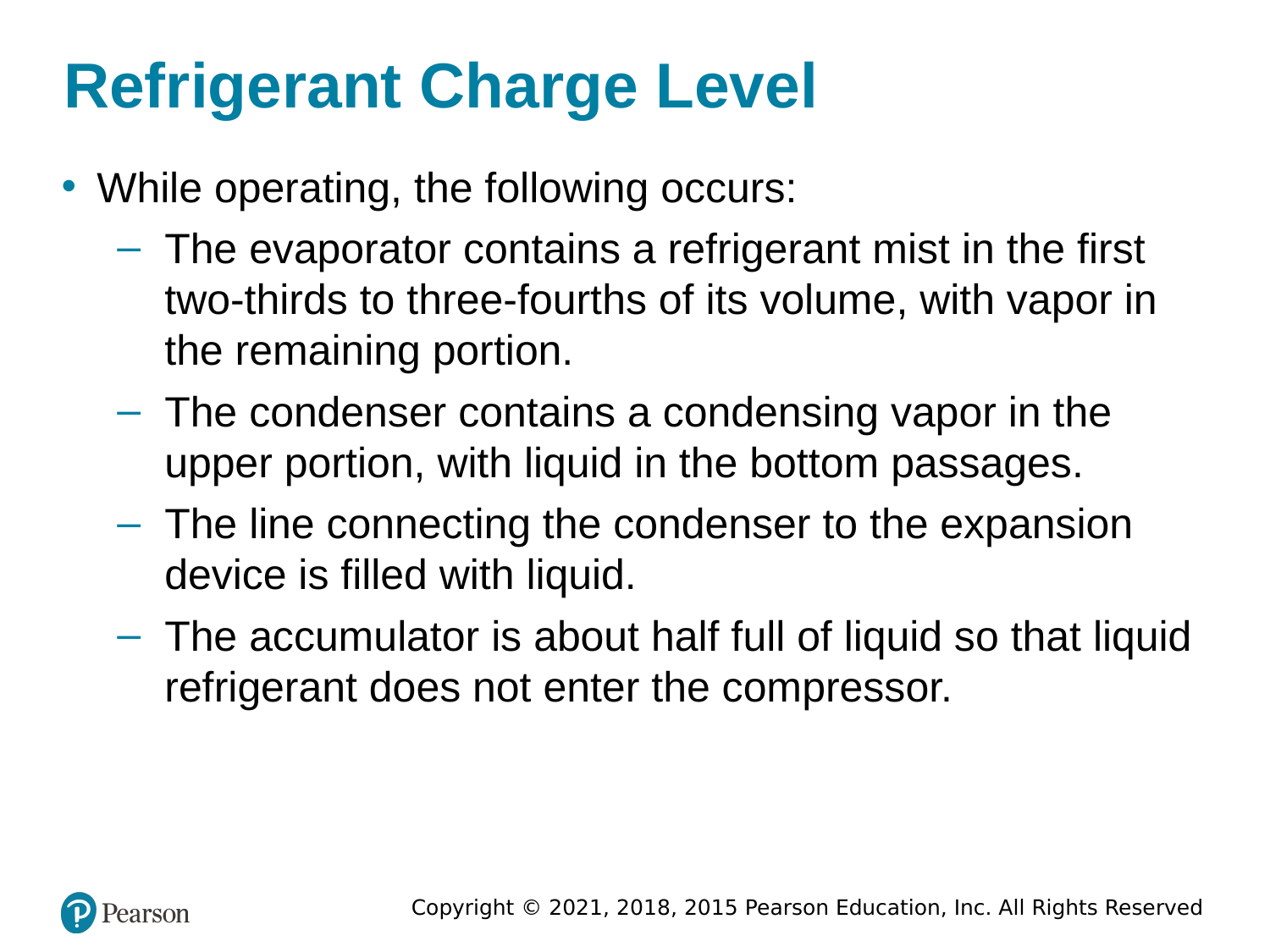

# Refrigerant Charge Level
While operating, the following occurs:
The evaporator contains a refrigerant mist in the first two-thirds to three-fourths of its volume, with vapor in the remaining portion.
The condenser contains a condensing vapor in the upper portion, with liquid in the bottom passages.
The line connecting the condenser to the expansion device is filled with liquid.
The accumulator is about half full of liquid so that liquid refrigerant does not enter the compressor.